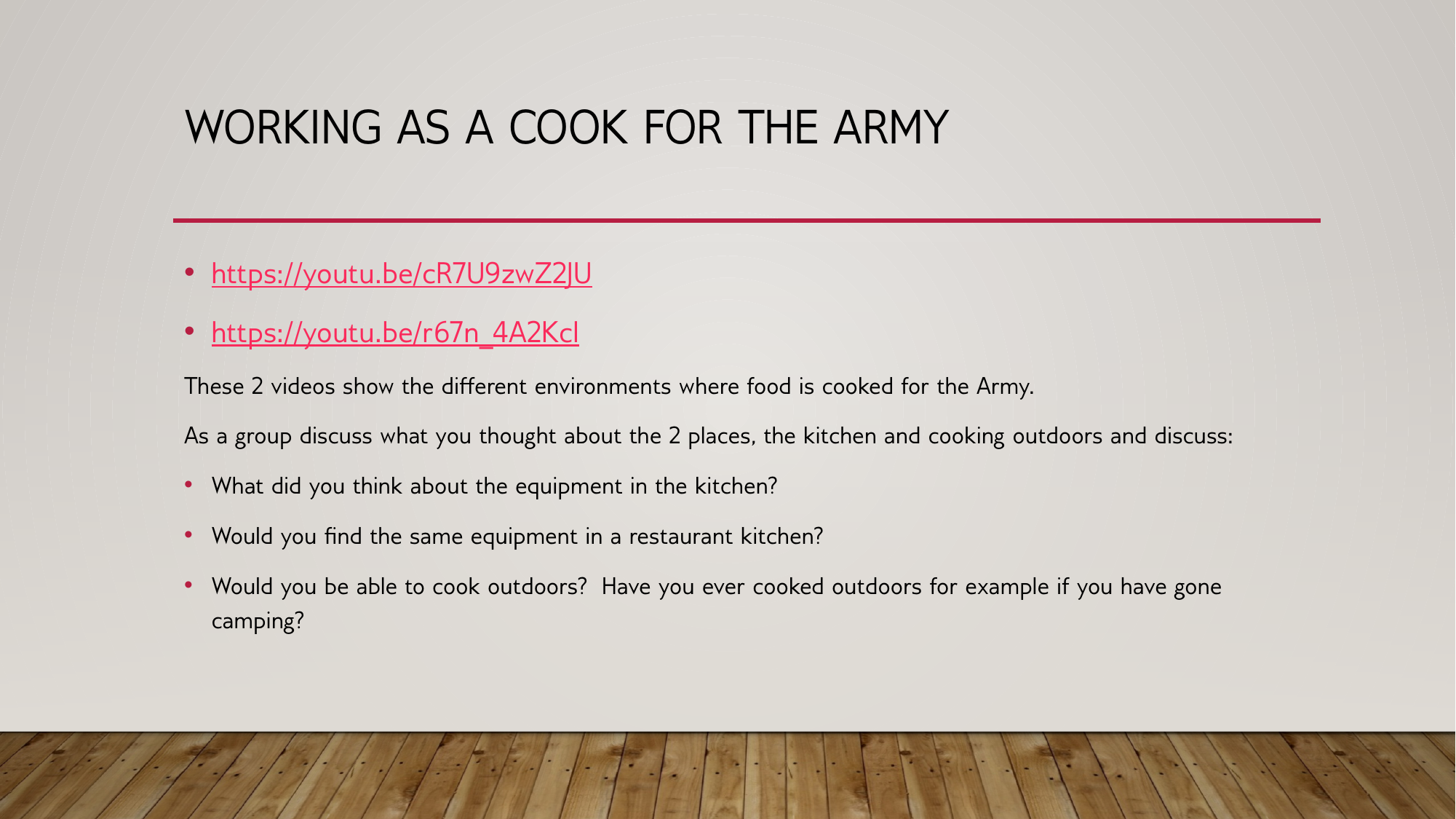

# Working as a cook for the army
https://youtu.be/cR7U9zwZ2JU
https://youtu.be/r67n_4A2KcI
These 2 videos show the different environments where food is cooked for the Army.
As a group discuss what you thought about the 2 places, the kitchen and cooking outdoors and discuss:
What did you think about the equipment in the kitchen?
Would you find the same equipment in a restaurant kitchen?
Would you be able to cook outdoors?  Have you ever cooked outdoors for example if you have gone camping?